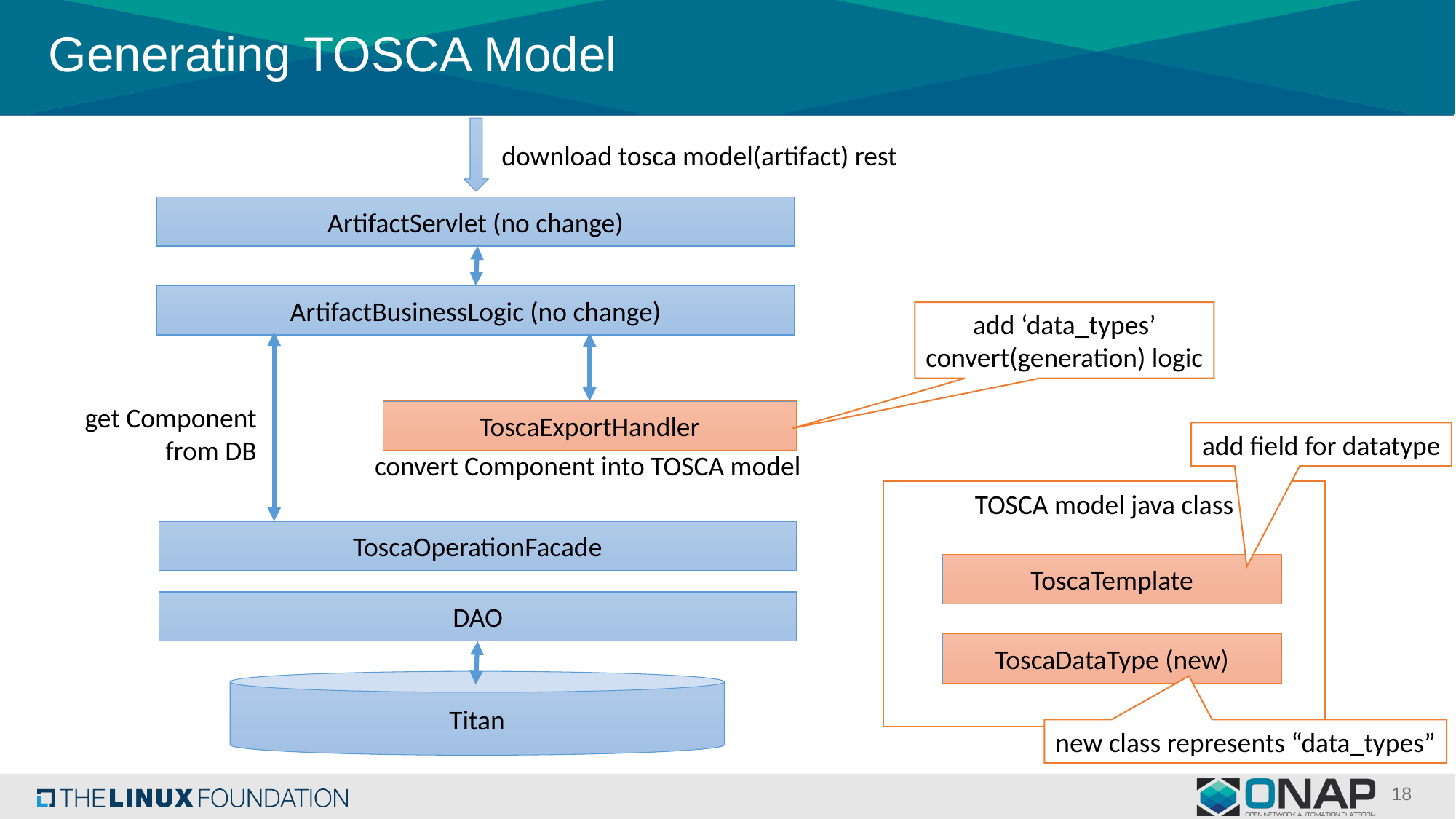

# Generating TOSCA Model

download tosca model(artifact) rest
ArtifactServlet (no change)
ArtifactBusinessLogic (no change)
add ‘data_types’
convert(generation) logic
get Component
from DB
ToscaExportHandler
add field for datatype
convert Component into TOSCA model
TOSCA model java class
ToscaOperationFacade
ToscaTemplate
DAO
ToscaDataType (new)
Titan
new class represents “data_types”
18